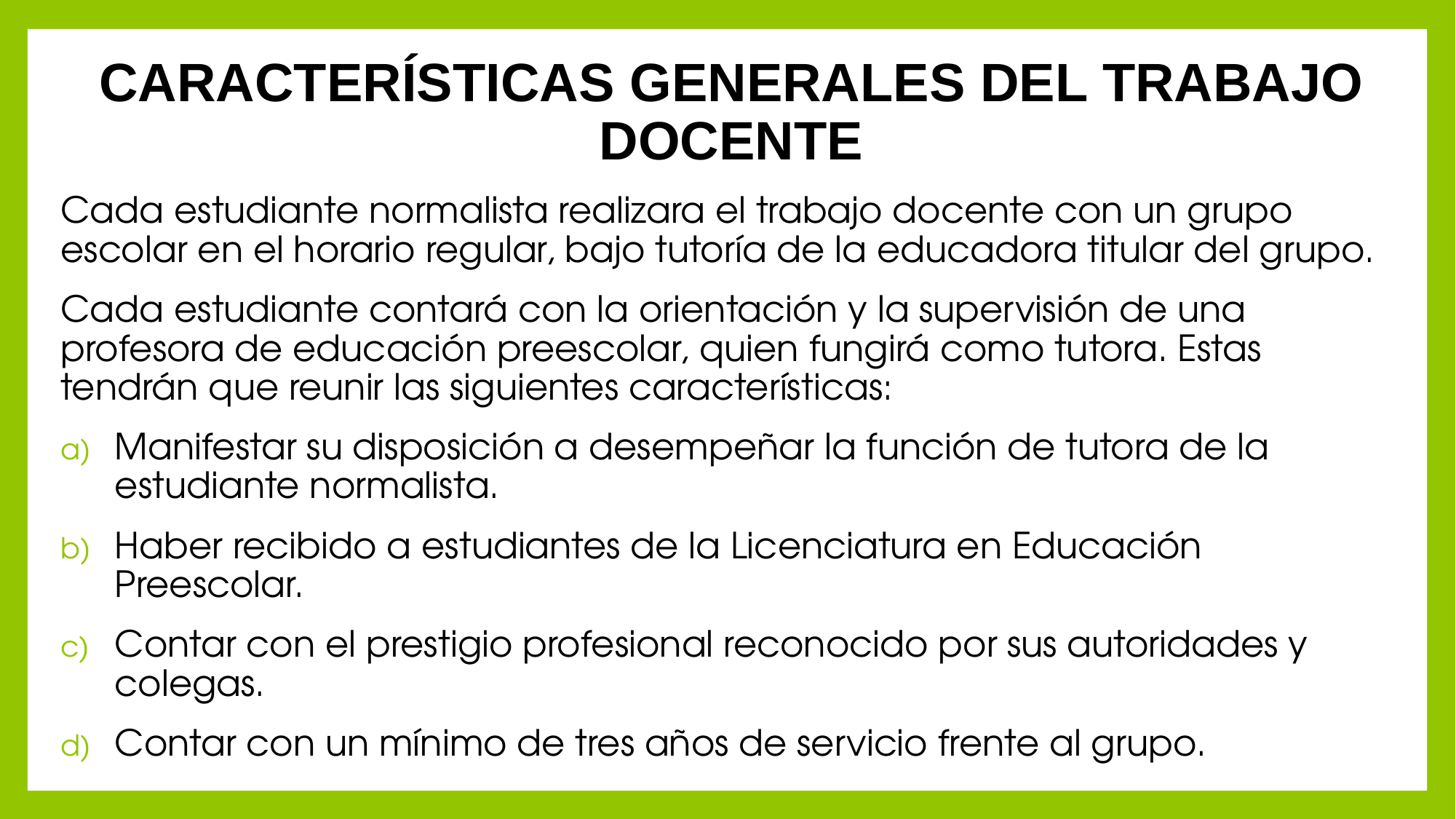

CARACTERÍSTICAS GENERALES DEL TRABAJO DOCENTE
Cada estudiante normalista realizara el trabajo docente con un grupo escolar en el horario regular, bajo tutoría de la educadora titular del grupo.
Cada estudiante contará con la orientación y la supervisión de una profesora de educación preescolar, quien fungirá como tutora. Estas tendrán que reunir las siguientes características:
Manifestar su disposición a desempeñar la función de tutora de la estudiante normalista.
Haber recibido a estudiantes de la Licenciatura en Educación Preescolar.
Contar con el prestigio profesional reconocido por sus autoridades y colegas.
Contar con un mínimo de tres años de servicio frente al grupo.